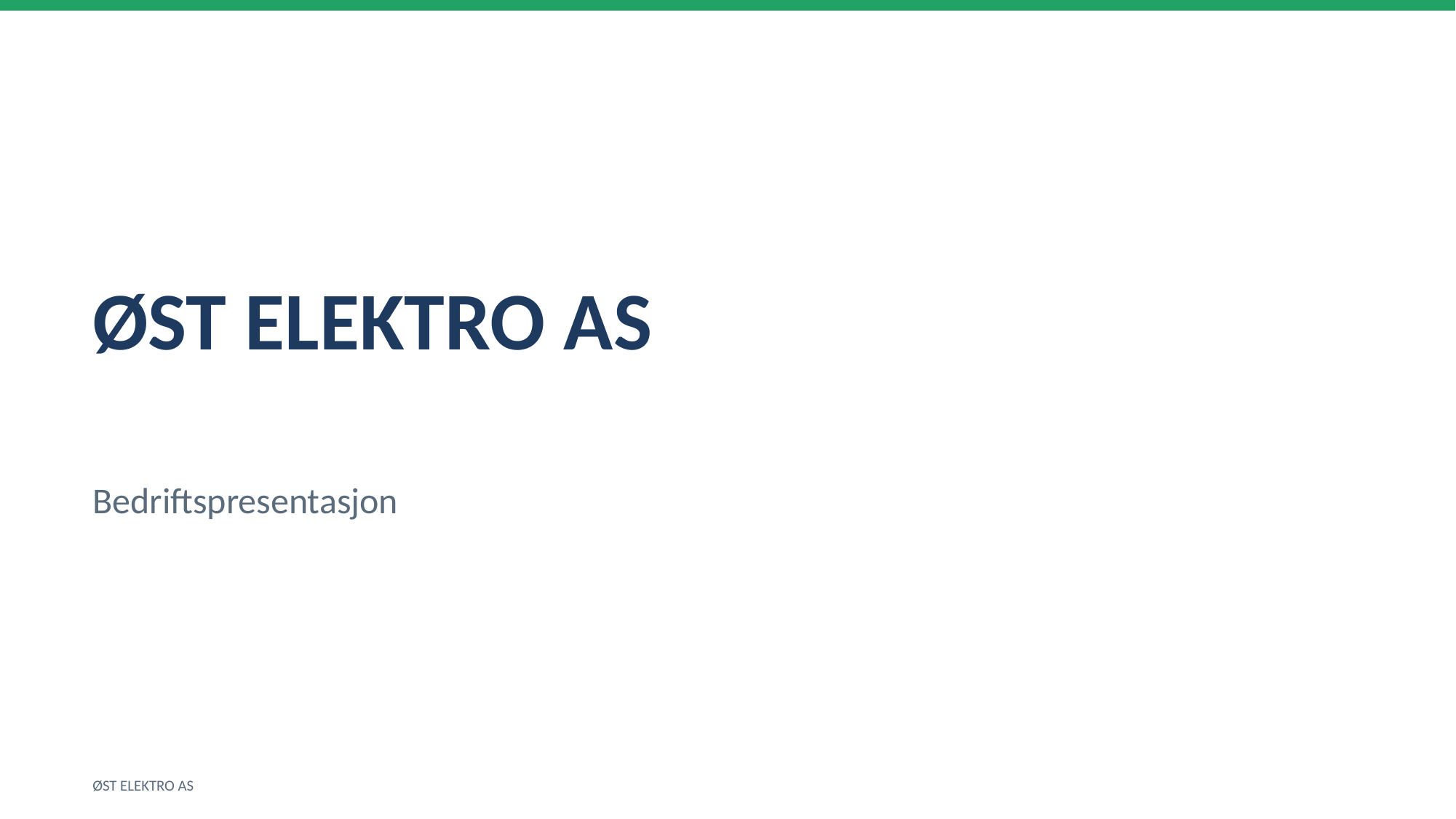

ØST ELEKTRO AS
Bedriftspresentasjon
ØST ELEKTRO AS